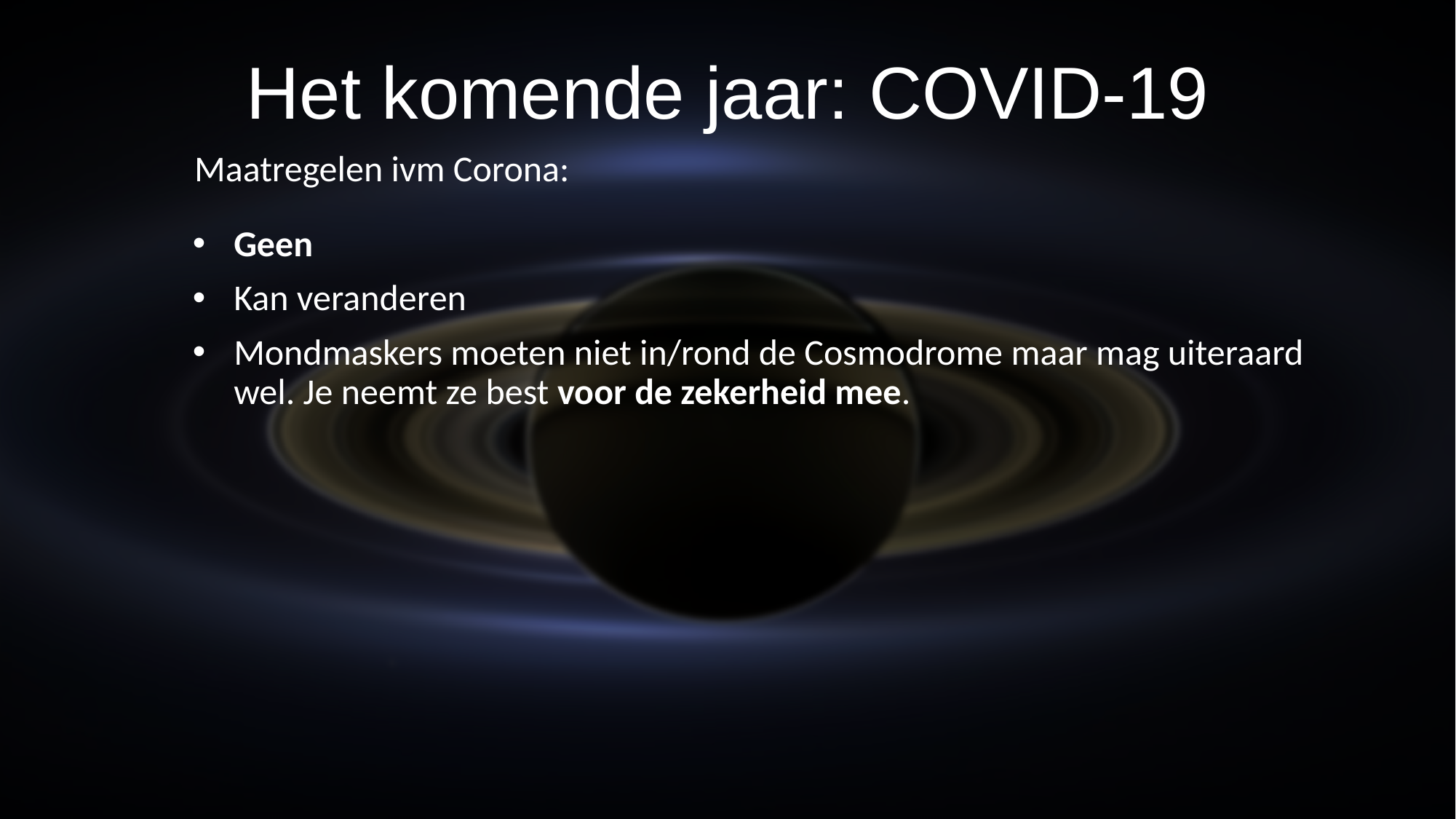

# Het komende jaar: COVID-19
Maatregelen ivm Corona:
Geen
Kan veranderen
Mondmaskers moeten niet in/rond de Cosmodrome maar mag uiteraard wel. Je neemt ze best voor de zekerheid mee.